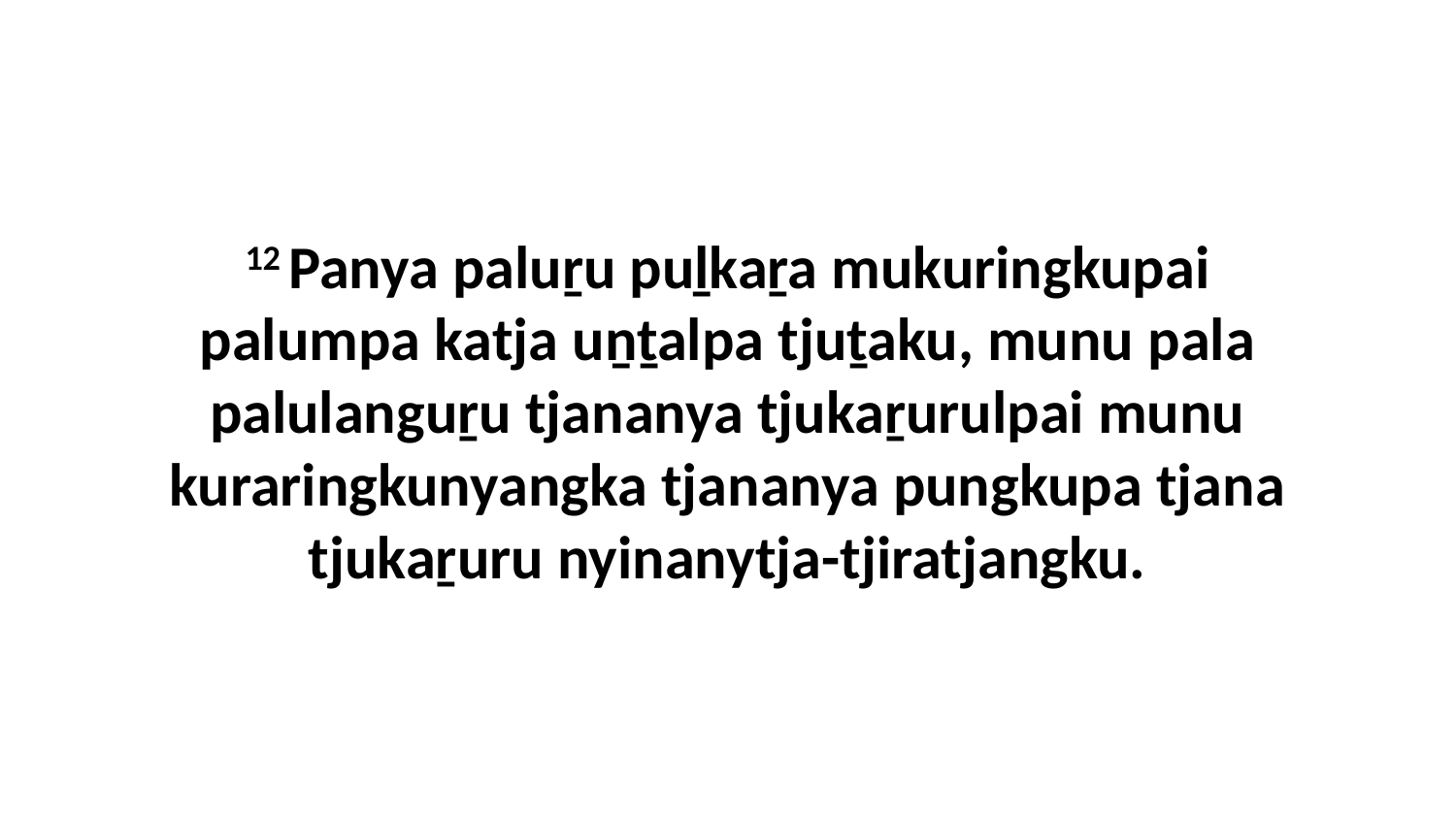

12 Panya paluṟu puḻkaṟa mukuringkupai palumpa katja uṉṯalpa tjuṯaku, munu pala palulanguṟu tjananya tjukaṟurulpai munu kuraringkunyangka tjananya pungkupa tjana tjukaṟuru nyinanytja-tjiratjangku.